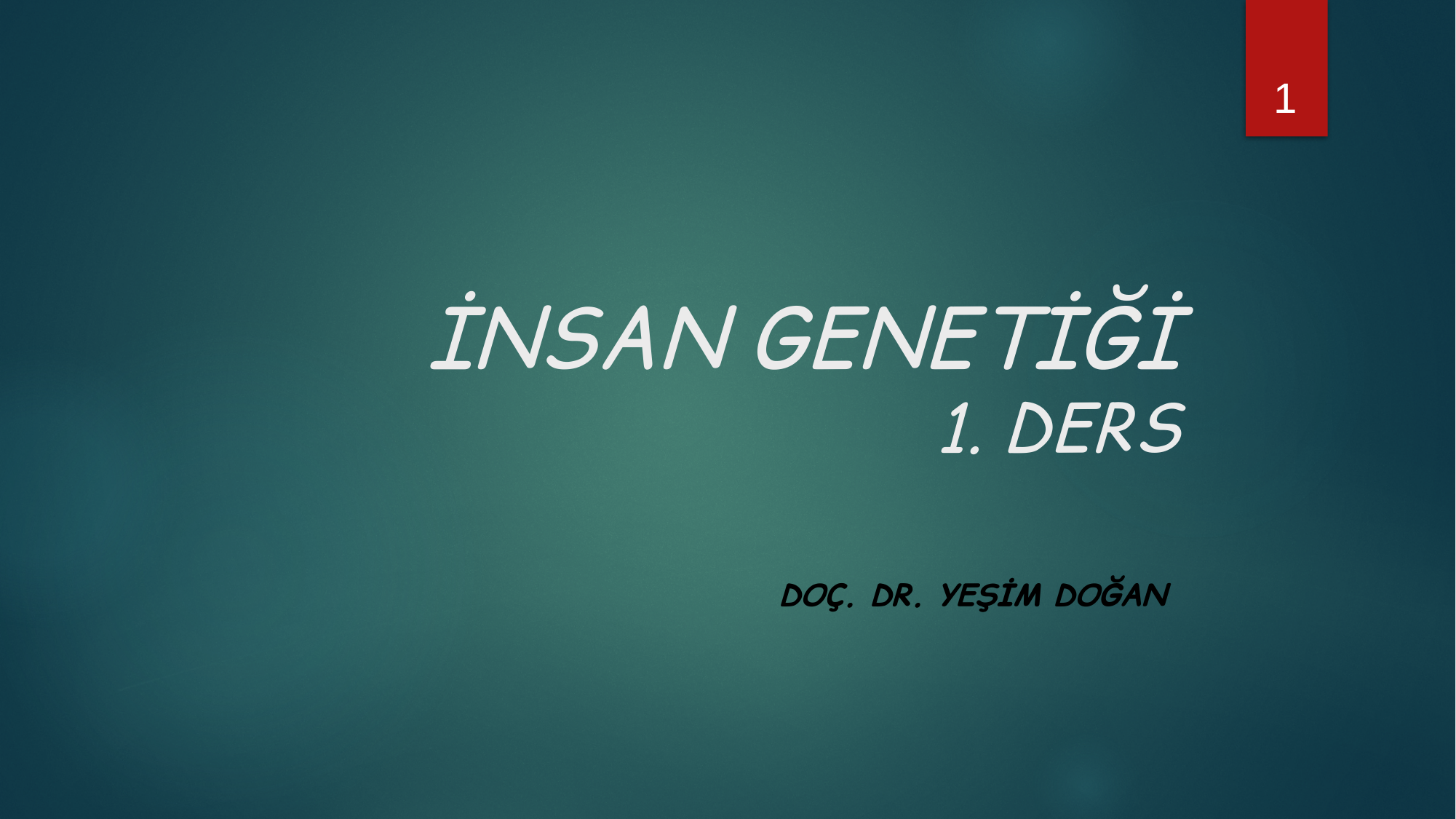

1
# İNSAN GENETİĞİ 1. DERS
Doç. Dr. Yeşim doğan